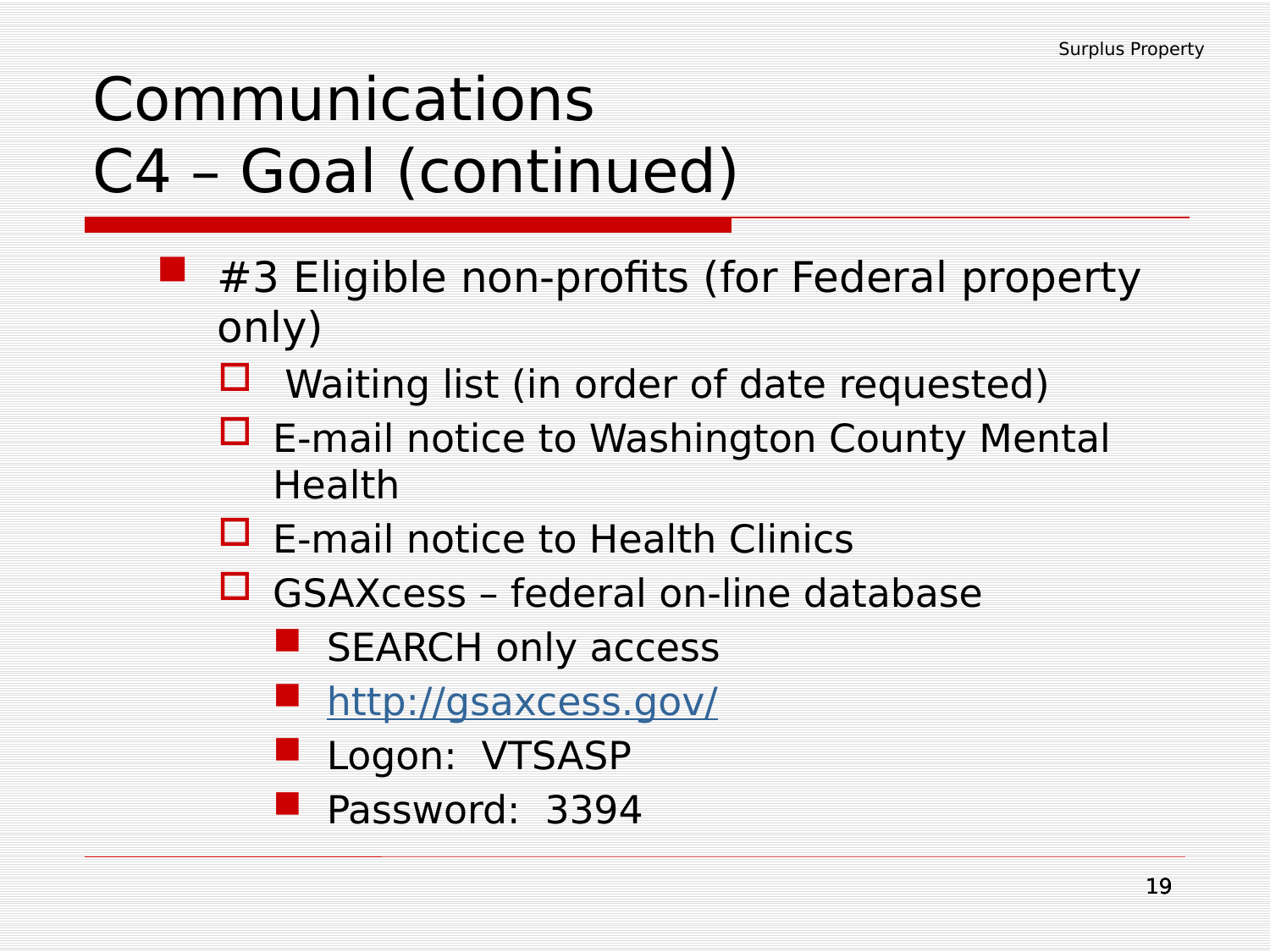

Surplus Property
# Communications C4 – Goal (continued)
#3 Eligible non-profits (for Federal property only)
 Waiting list (in order of date requested)
E-mail notice to Washington County Mental Health
E-mail notice to Health Clinics
GSAXcess – federal on-line database
SEARCH only access
http://gsaxcess.gov/
Logon:  VTSASP
Password:  3394

19
19
19